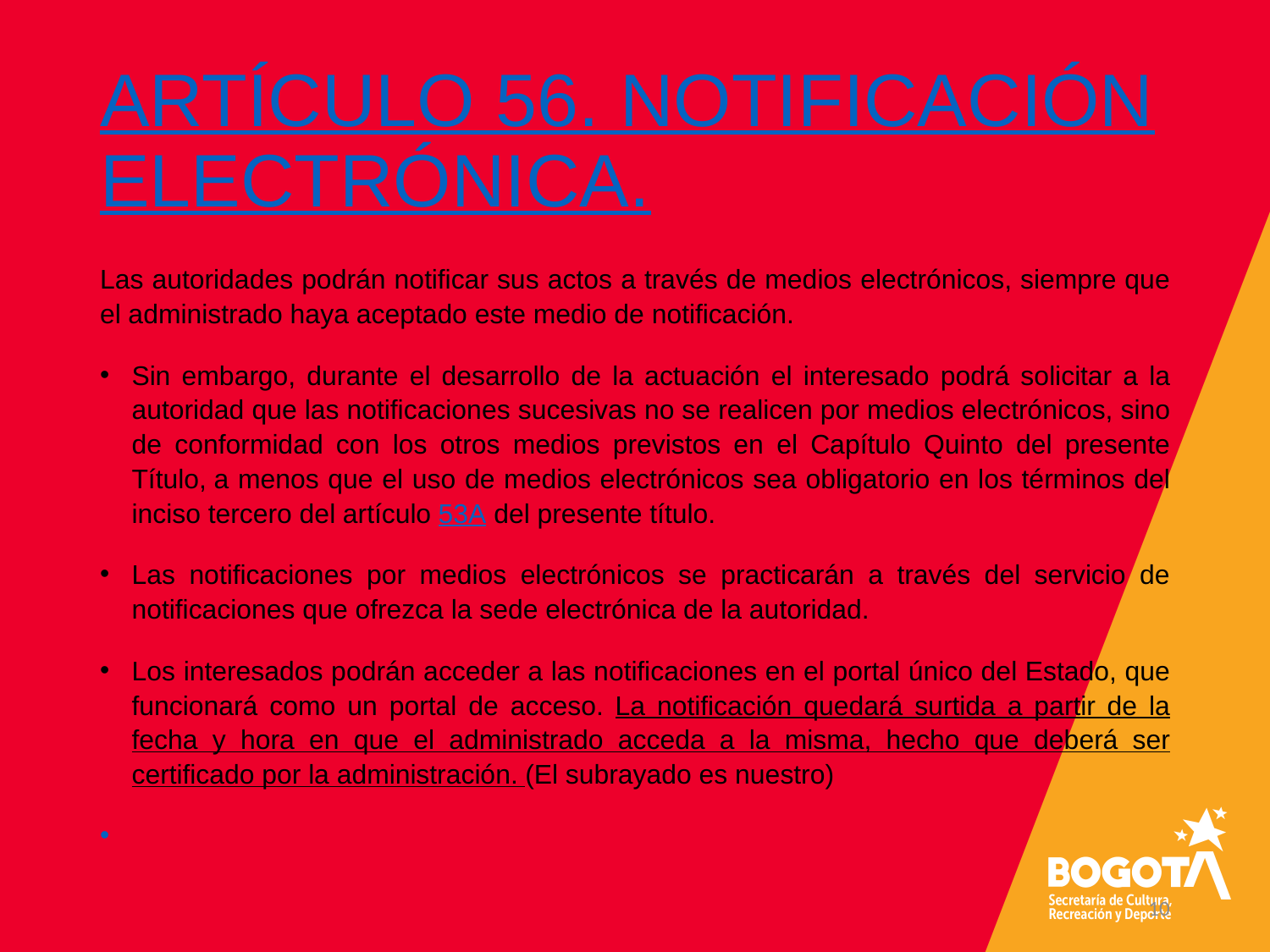

# ARTÍCULO 56. NOTIFICACIÓN ELECTRÓNICA.
Las autoridades podrán notificar sus actos a través de medios electrónicos, siempre que el administrado haya aceptado este medio de notificación.
Sin embargo, durante el desarrollo de la actuación el interesado podrá solicitar a la autoridad que las notificaciones sucesivas no se realicen por medios electrónicos, sino de conformidad con los otros medios previstos en el Capítulo Quinto del presente Título, a menos que el uso de medios electrónicos sea obligatorio en los términos del inciso tercero del artículo 53A del presente título.
Las notificaciones por medios electrónicos se practicarán a través del servicio de notificaciones que ofrezca la sede electrónica de la autoridad.
Los interesados podrán acceder a las notificaciones en el portal único del Estado, que funcionará como un portal de acceso. La notificación quedará surtida a partir de la fecha y hora en que el administrado acceda a la misma, hecho que deberá ser certificado por la administración. (El subrayado es nuestro)

10